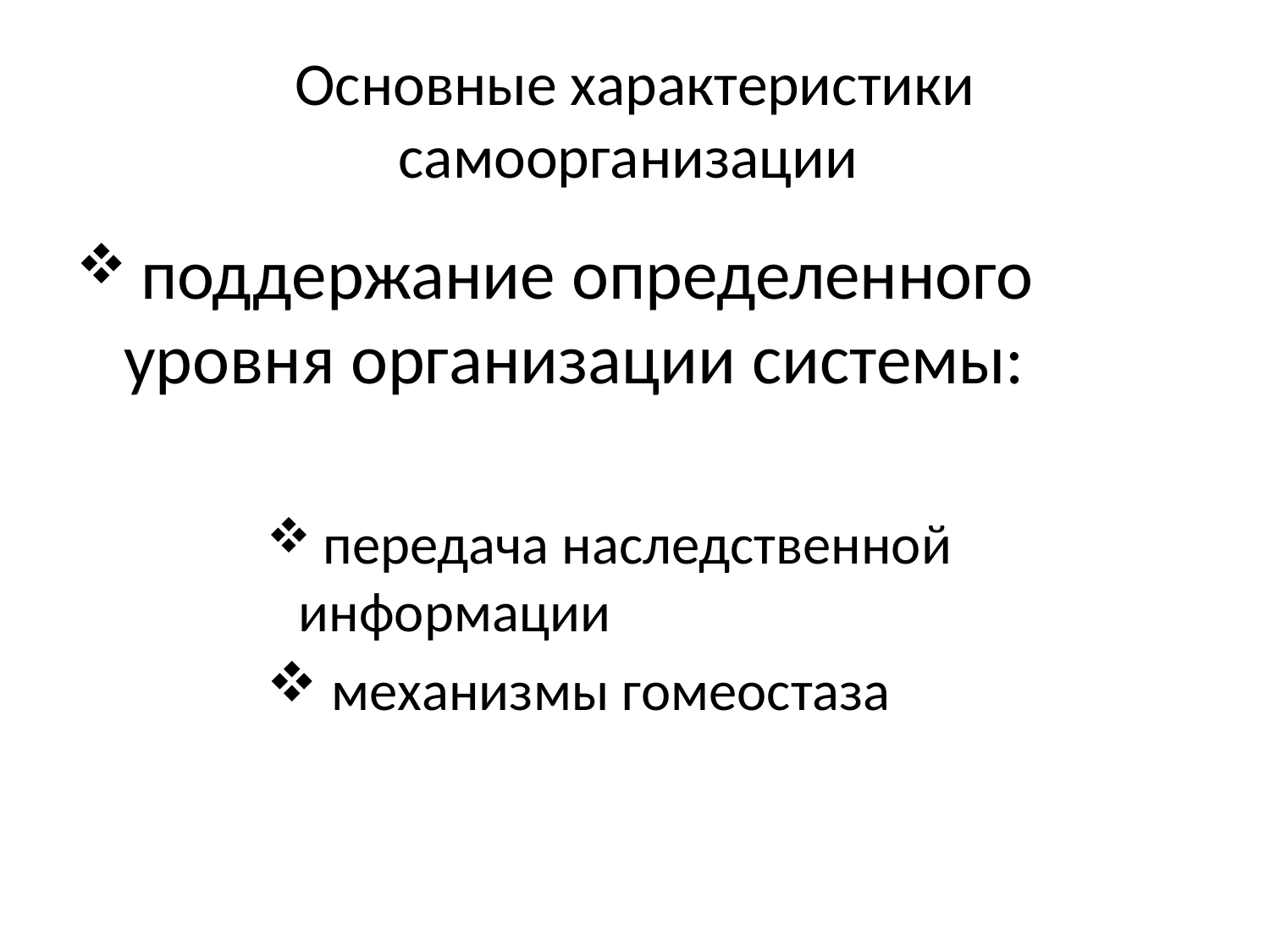

# Основные характеристики самоорганизации
 поддержание определенного уровня организации системы:

 передача наследственной   	информации
 механизмы гомеостаза